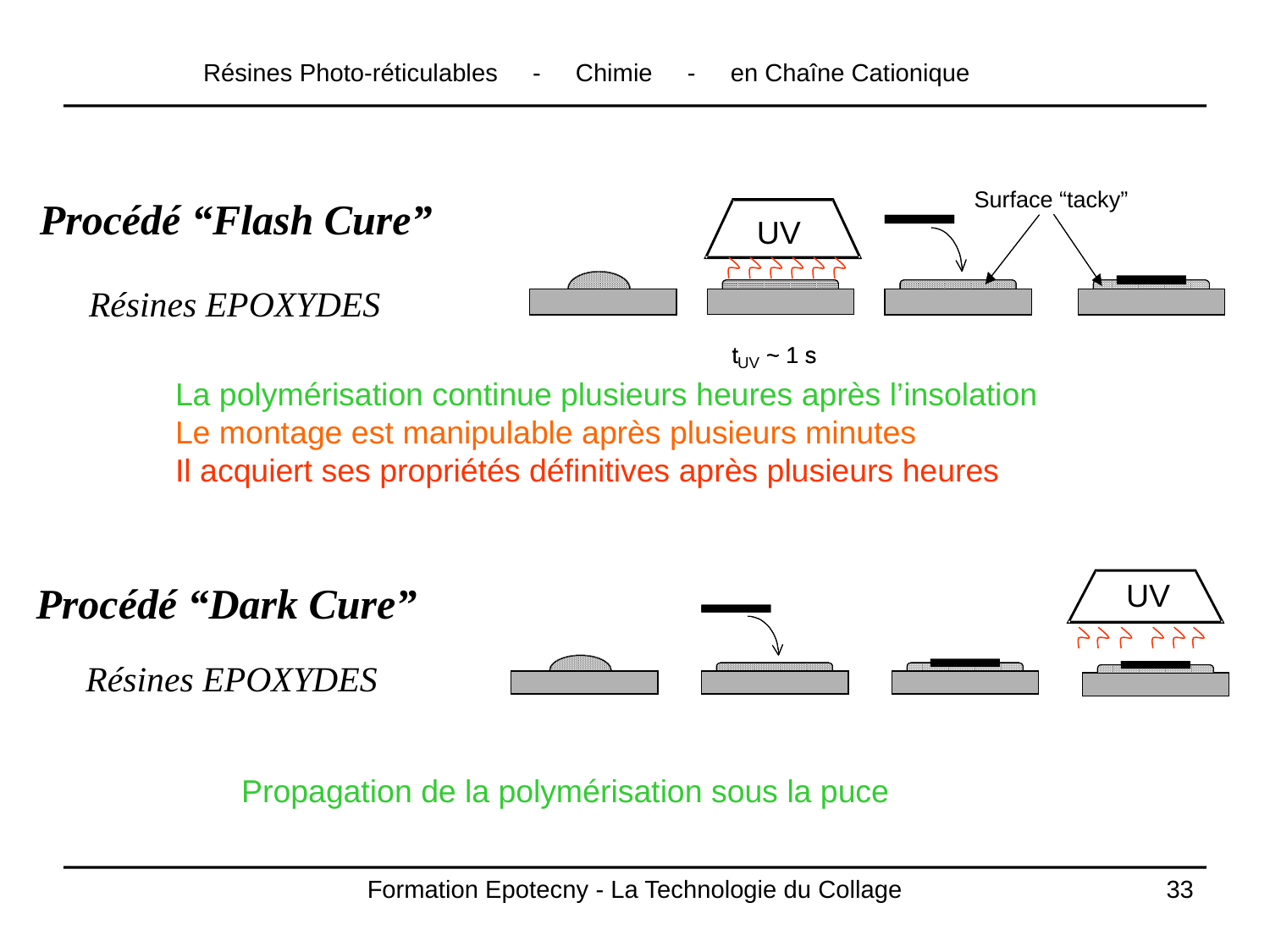

# Résines Photo-réticulables     -     Chimie     -     en Chaîne Cationique

Surface “tacky”

t
t
~ 1 s
~ 1 s
UV

Procédé “Flash Cure”
UV

Résines EPOXYDES

La polymérisation continue plusieurs heures après l’insolation
Le montage est manipulable après plusieurs minutes
Il acquiert ses propriétés définitives après plusieurs heures

t
~ 1 s
~ 1 s
UV
UV
Procédé “Dark Cure”

Résines EPOXYDES

Propagation de la polymérisation sous la puce
Formation Epotecny - La Technologie du Collage
33